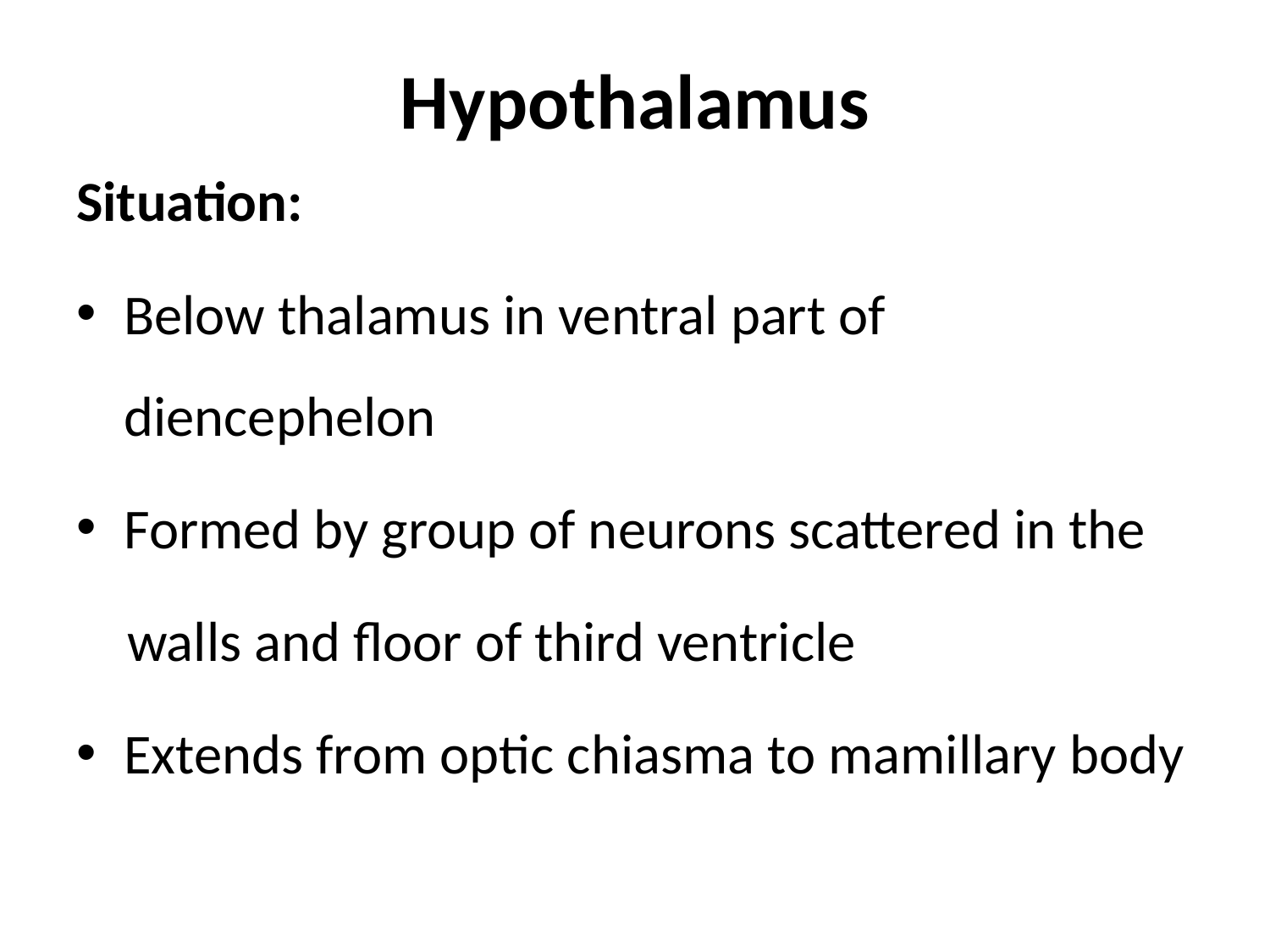

# Hypothalamus
Situation:
Below thalamus in ventral part of diencephelon
Formed by group of neurons scattered in the
    walls and floor of third ventricle
Extends from optic chiasma to mamillary body